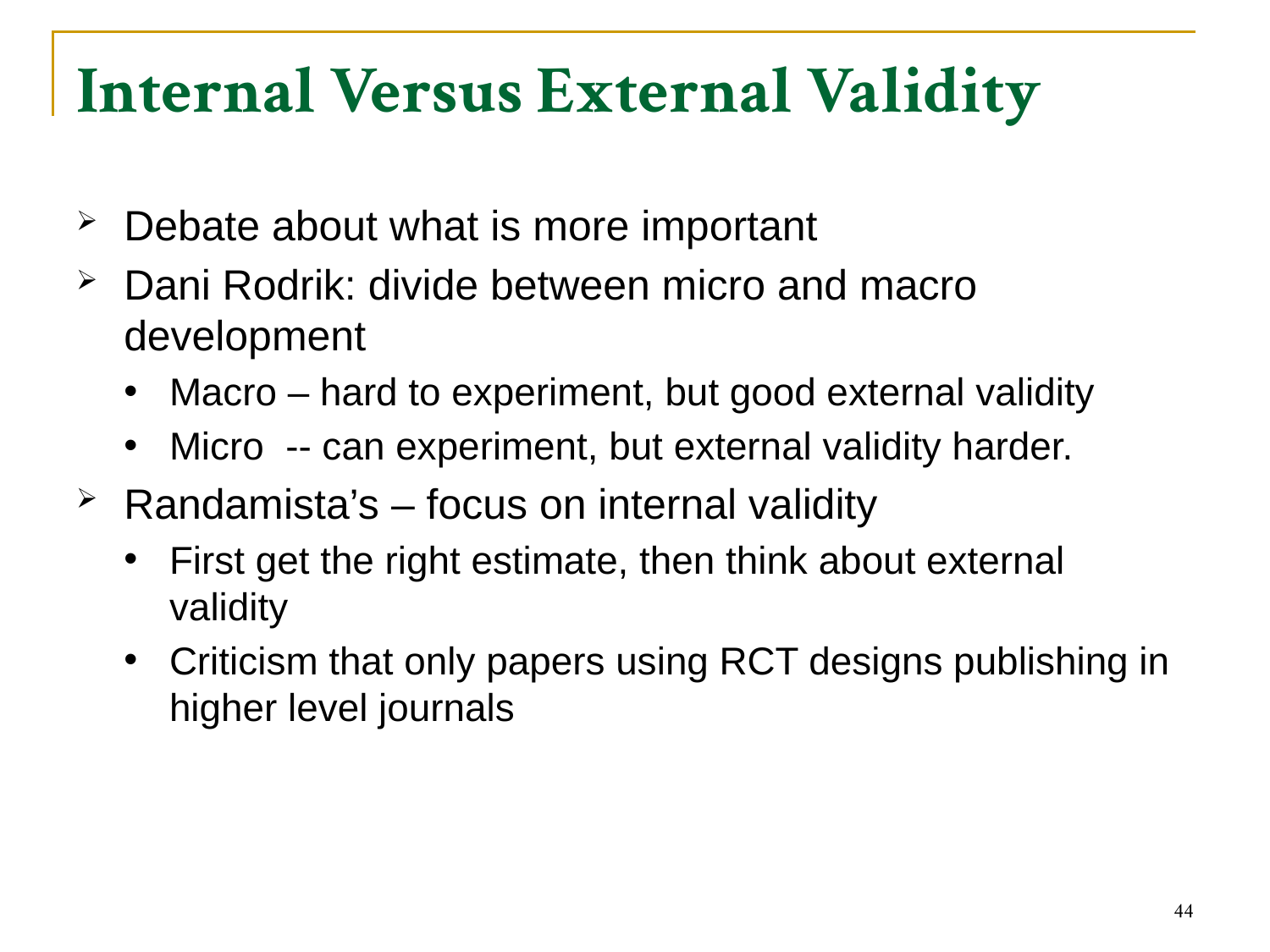

# Internal Versus External Validity
Debate about what is more important
Dani Rodrik: divide between micro and macro development
Macro – hard to experiment, but good external validity
Micro  -- can experiment, but external validity harder.
Randamista’s – focus on internal validity
First get the right estimate, then think about external validity
Criticism that only papers using RCT designs publishing in higher level journals

44